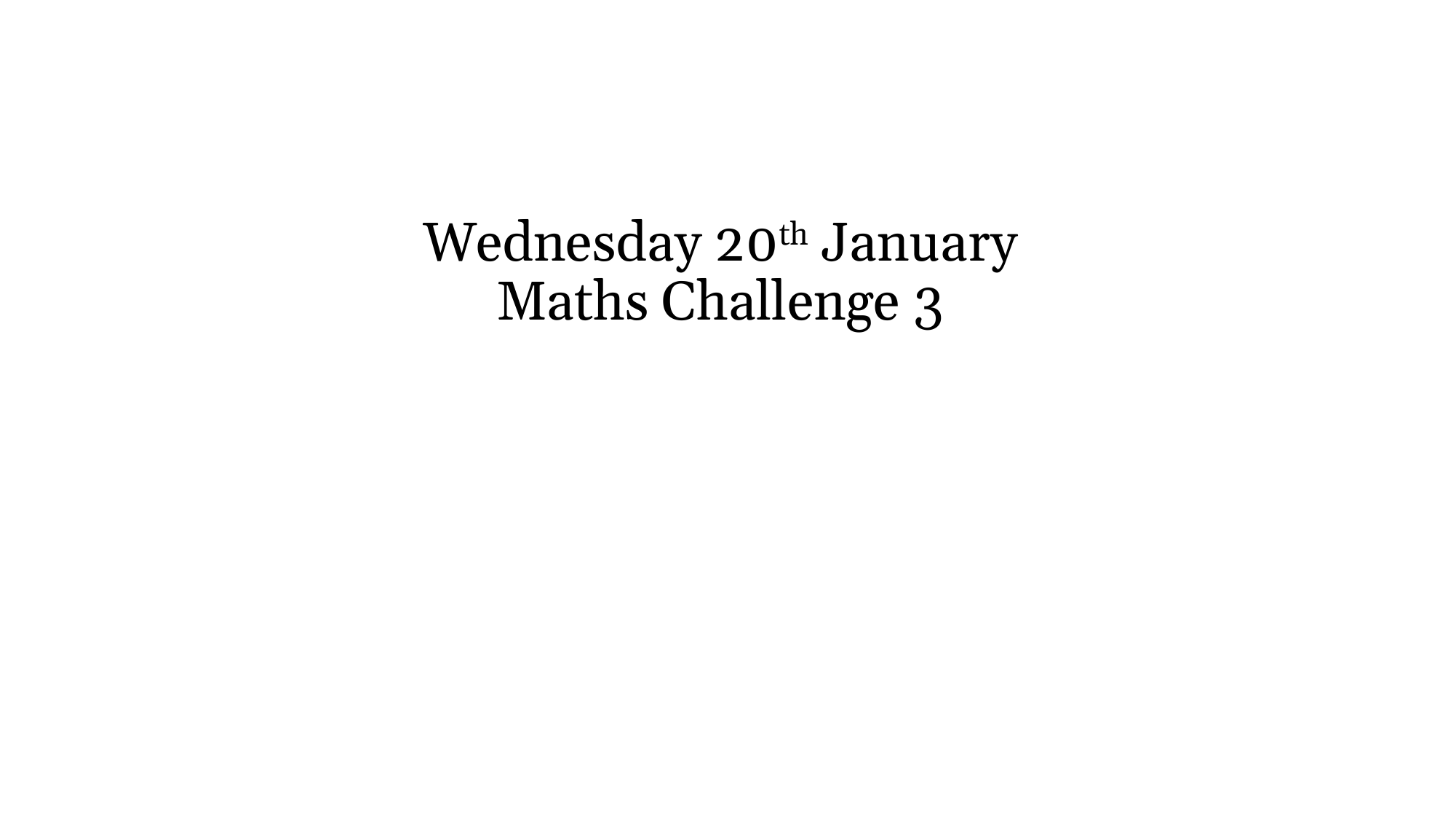

# Wednesday 20th January
Maths Challenge 3